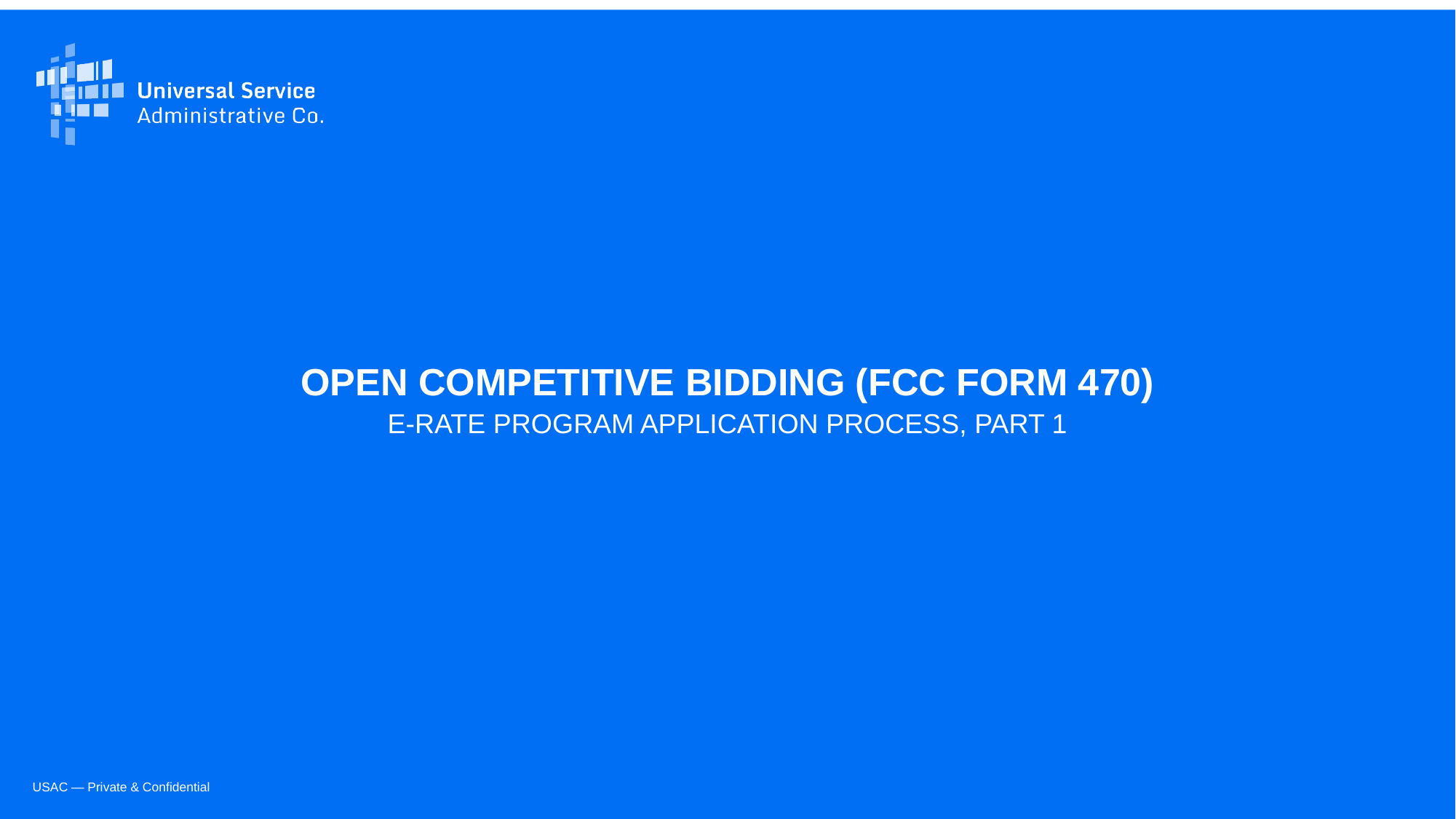

OPEN COMPETITIVE BIDDING (FCC FORM 470)
E-RATE PROGRAM APPLICATION PROCESS, PART 1